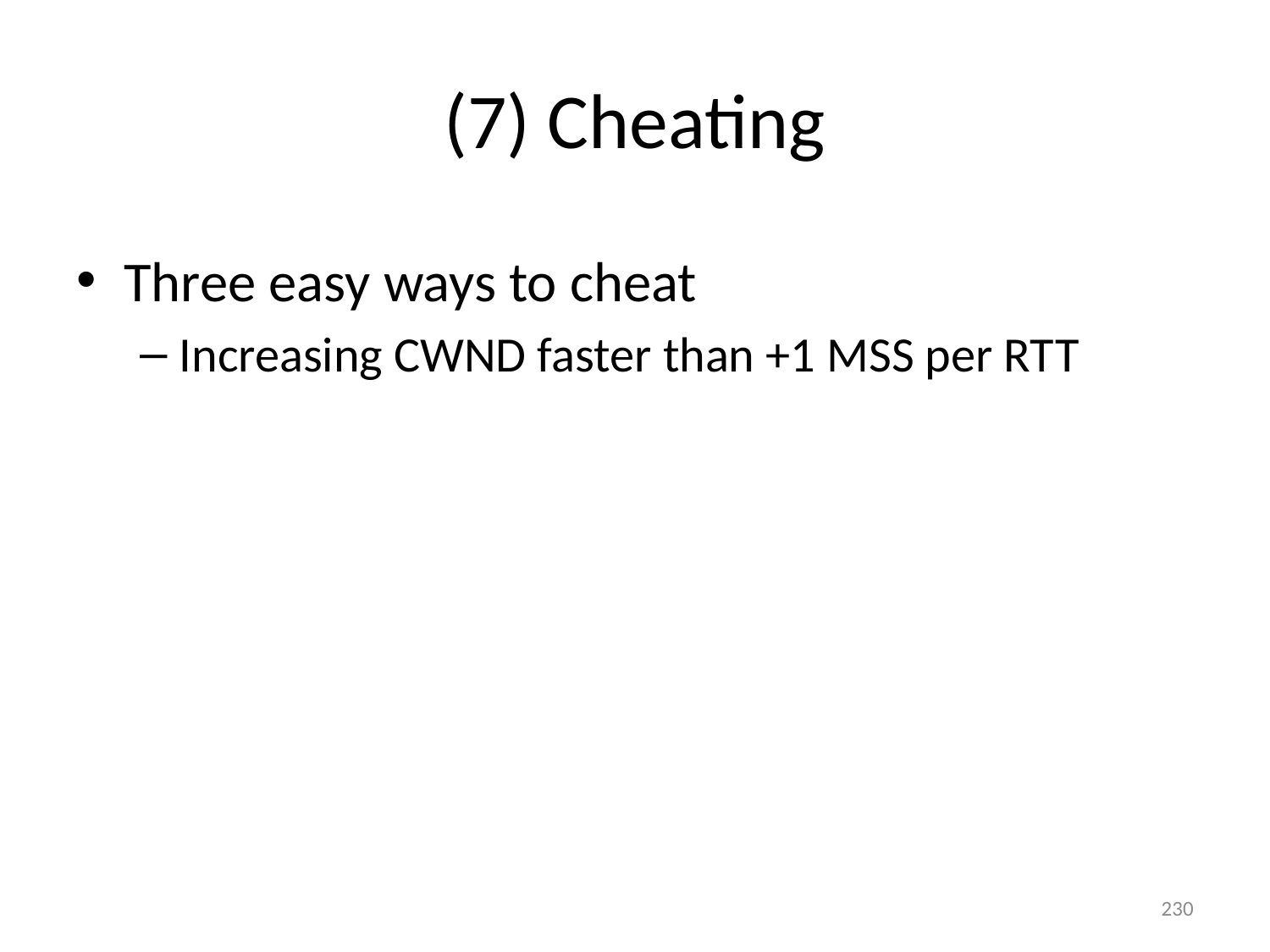

# (7) Cheating
Three easy ways to cheat
Increasing CWND faster than +1 MSS per RTT

230